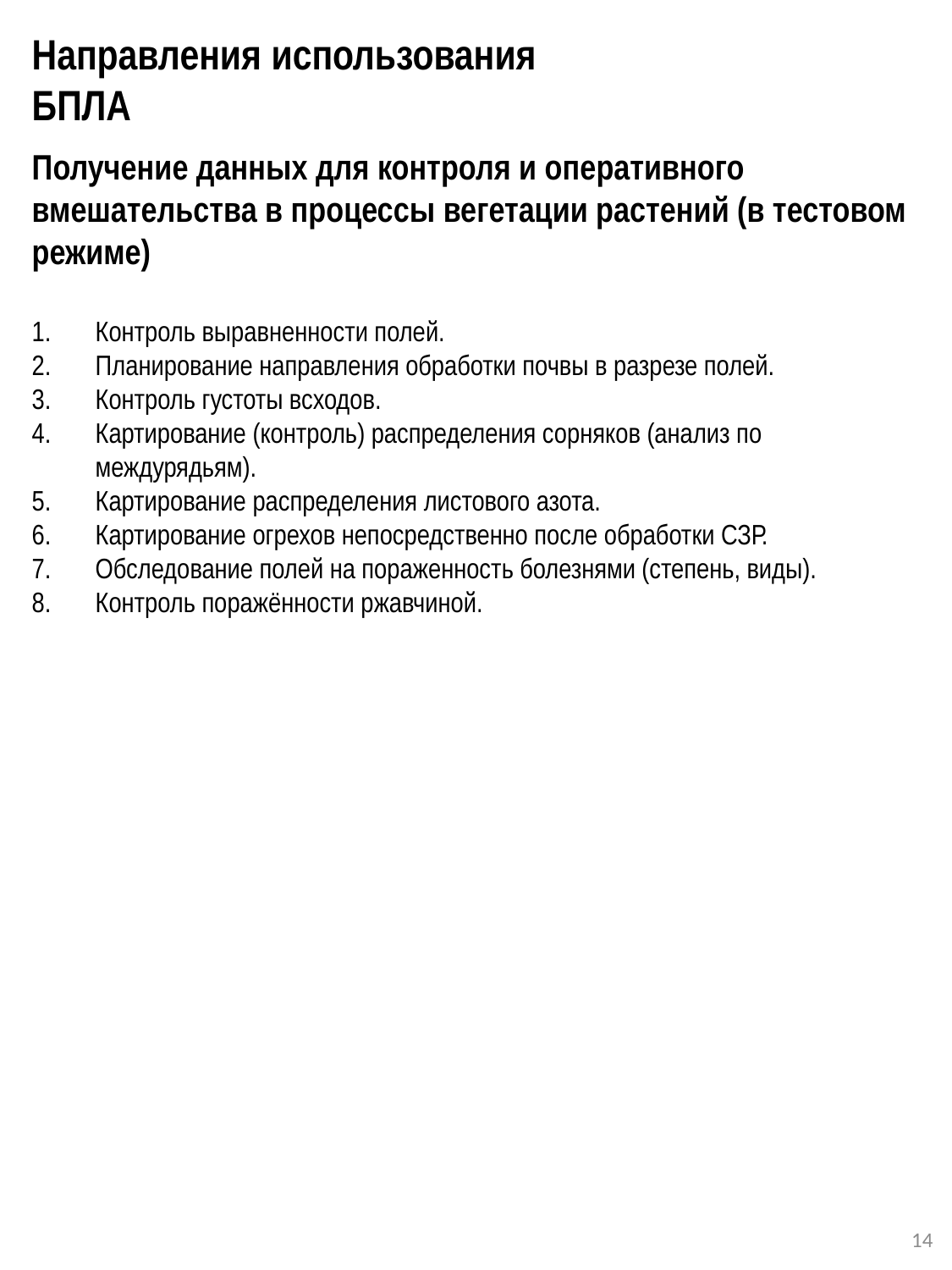

#
Направления использования БПЛА
Получение данных для контроля и оперативного вмешательства в процессы вегетации растений (в тестовом режиме)

Контроль выравненности полей.
Планирование направления обработки почвы в разрезе полей.
Контроль густоты всходов.
Картирование (контроль) распределения сорняков (анализ по междурядьям).
Картирование распределения листового азота.
Картирование огрехов непосредственно после обработки СЗР.
Обследование полей на пораженность болезнями (степень, виды).
Контроль поражённости ржавчиной.

14